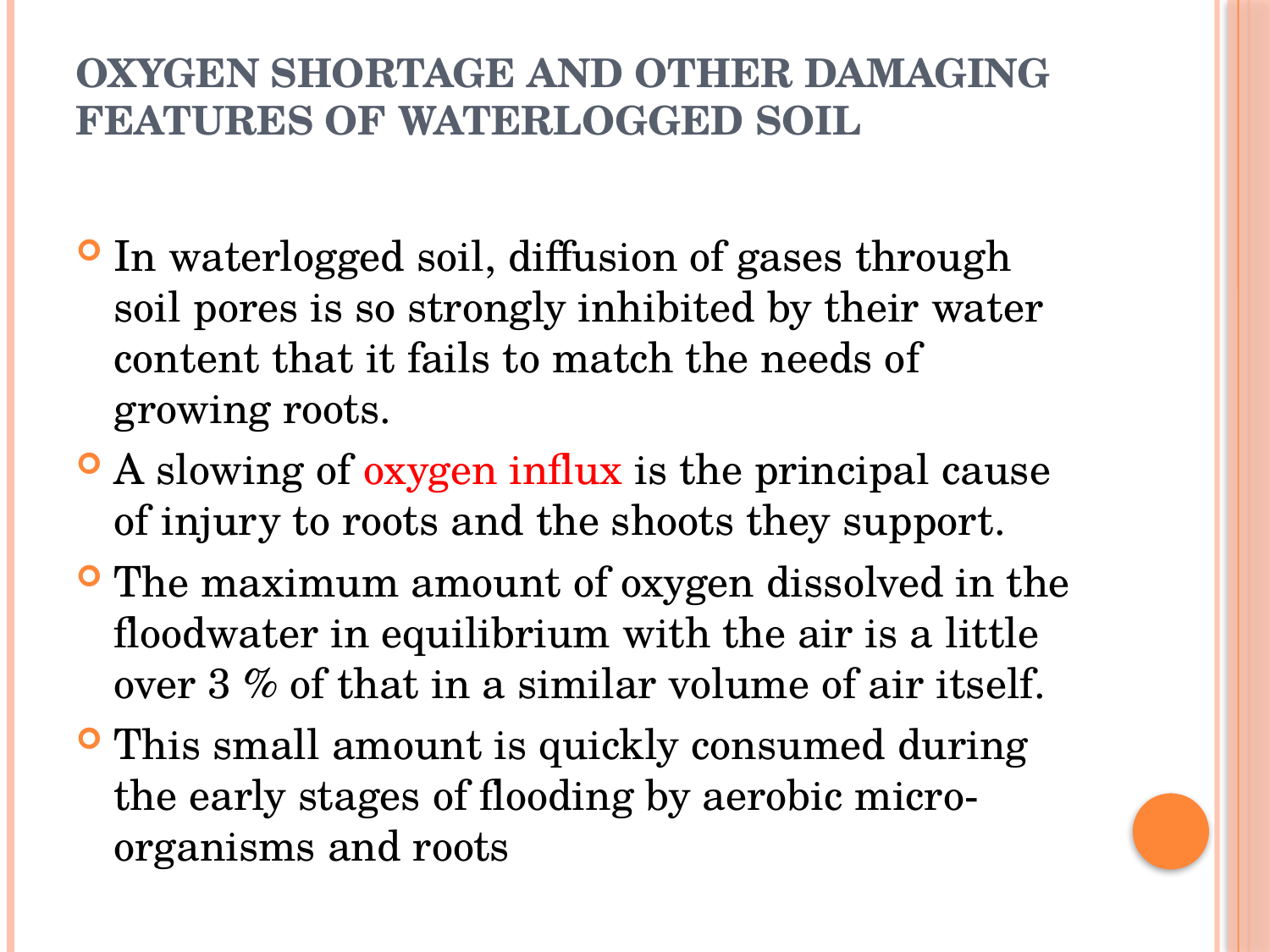

# Oxygen shortage and other damaging features of waterlogged soil
In waterlogged soil, diffusion of gases through soil pores is so strongly inhibited by their water content that it fails to match the needs of growing roots.
A slowing of oxygen influx is the principal cause of injury to roots and the shoots they support.
The maximum amount of oxygen dissolved in the floodwater in equilibrium with the air is a little over 3 % of that in a similar volume of air itself.
This small amount is quickly consumed during the early stages of flooding by aerobic micro-organisms and roots